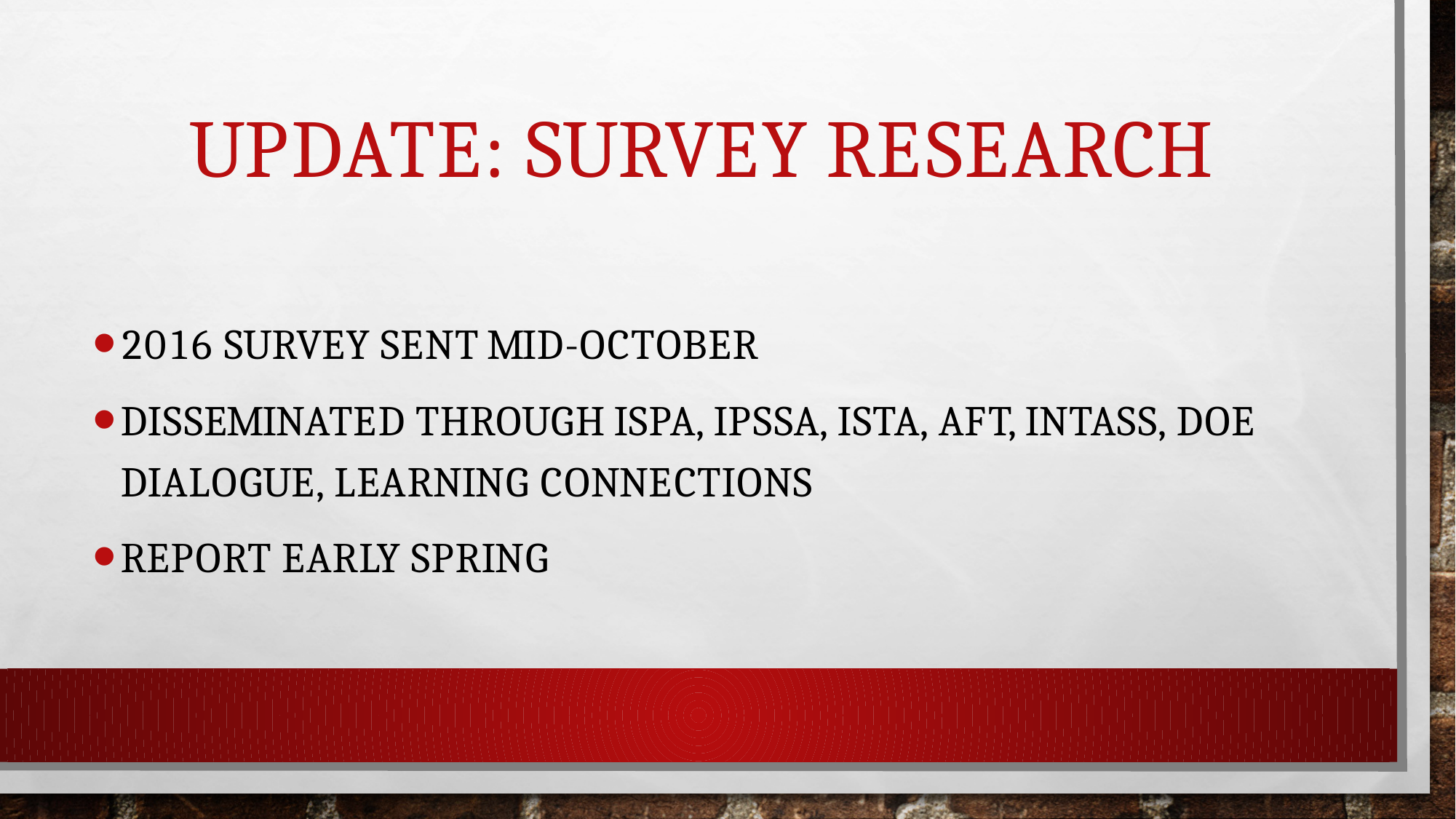

# Update: Survey research
2016 survey sent mid-October
Disseminated through ISPA, IPSSA, ISTA, AFT, INTASS, DOE Dialogue, Learning connections
Report early spring